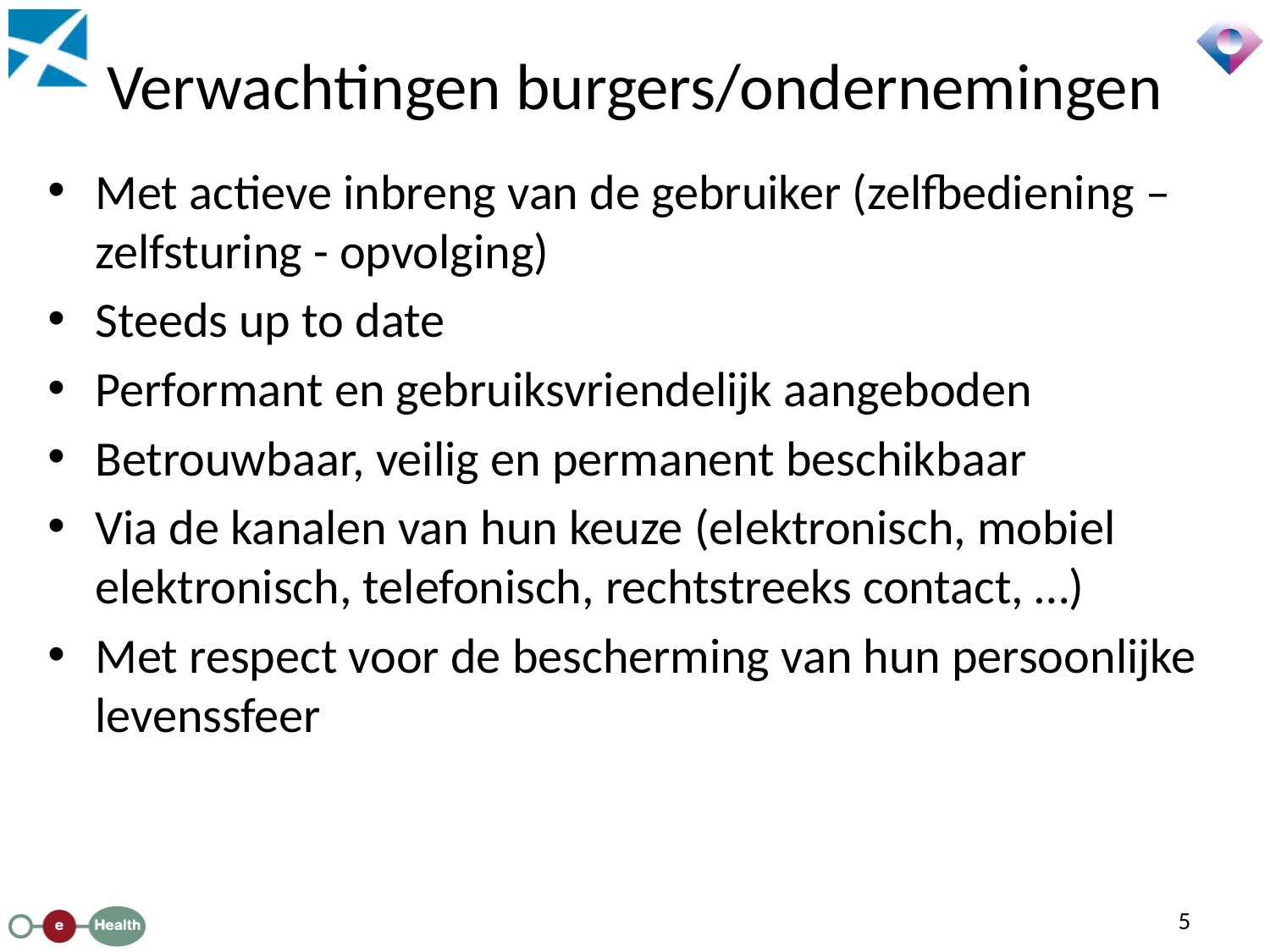

# Verwachtingen burgers/ondernemingen
Met actieve inbreng van de gebruiker (zelfbediening – zelfsturing - opvolging)
Steeds up to date
Performant en gebruiksvriendelijk aangeboden
Betrouwbaar, veilig en permanent beschikbaar
Via de kanalen van hun keuze (elektronisch, mobiel elektronisch, telefonisch, rechtstreeks contact, …)
Met respect voor de bescherming van hun persoonlijke levenssfeer
5